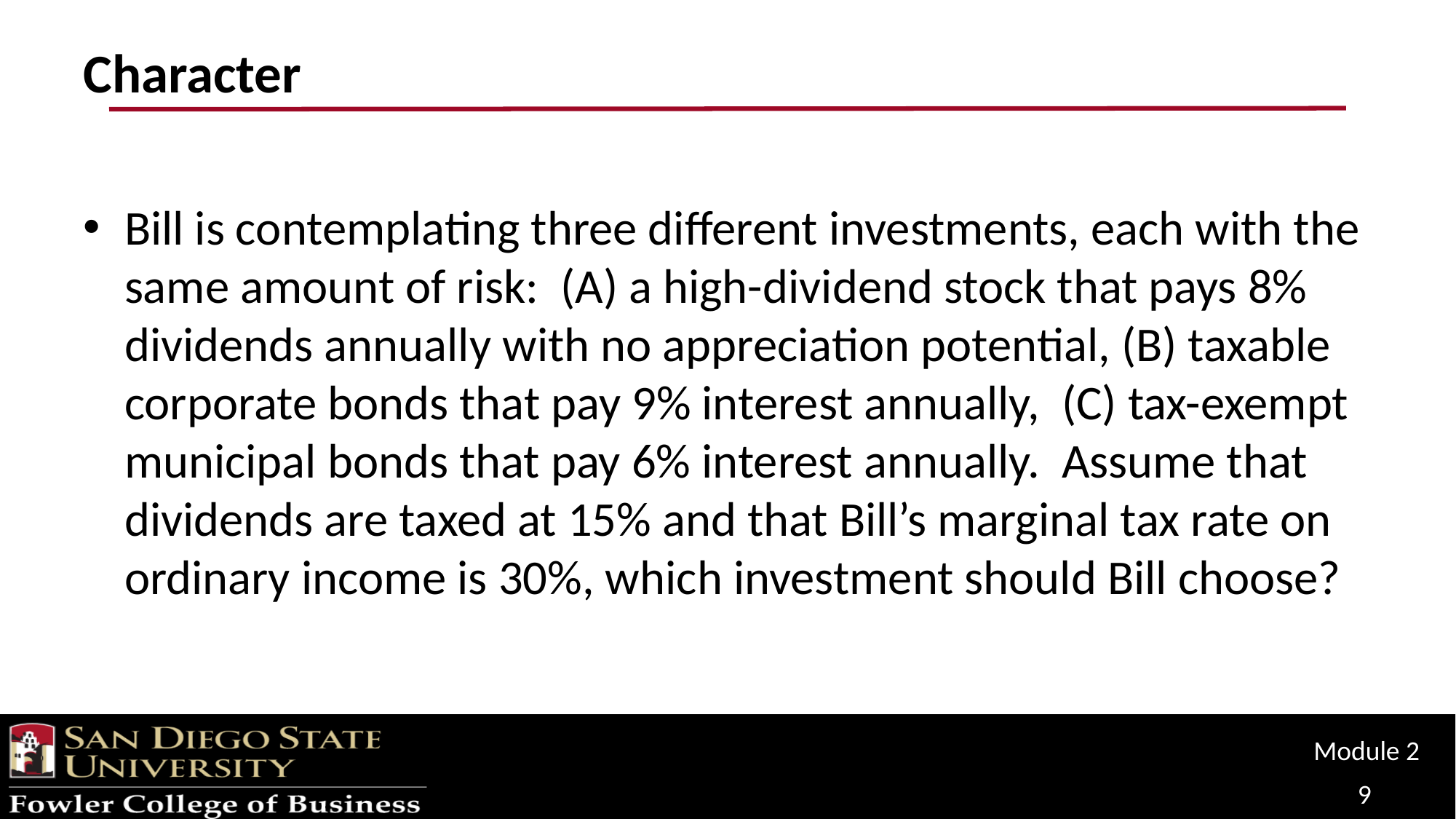

# Character
Bill is contemplating three different investments, each with the same amount of risk:  (A) a high-dividend stock that pays 8% dividends annually with no appreciation potential, (B) taxable corporate bonds that pay 9% interest annually,  (C) tax-exempt municipal bonds that pay 6% interest annually.  Assume that dividends are taxed at 15% and that Bill’s marginal tax rate on ordinary income is 30%, which investment should Bill choose?

Module 2
9